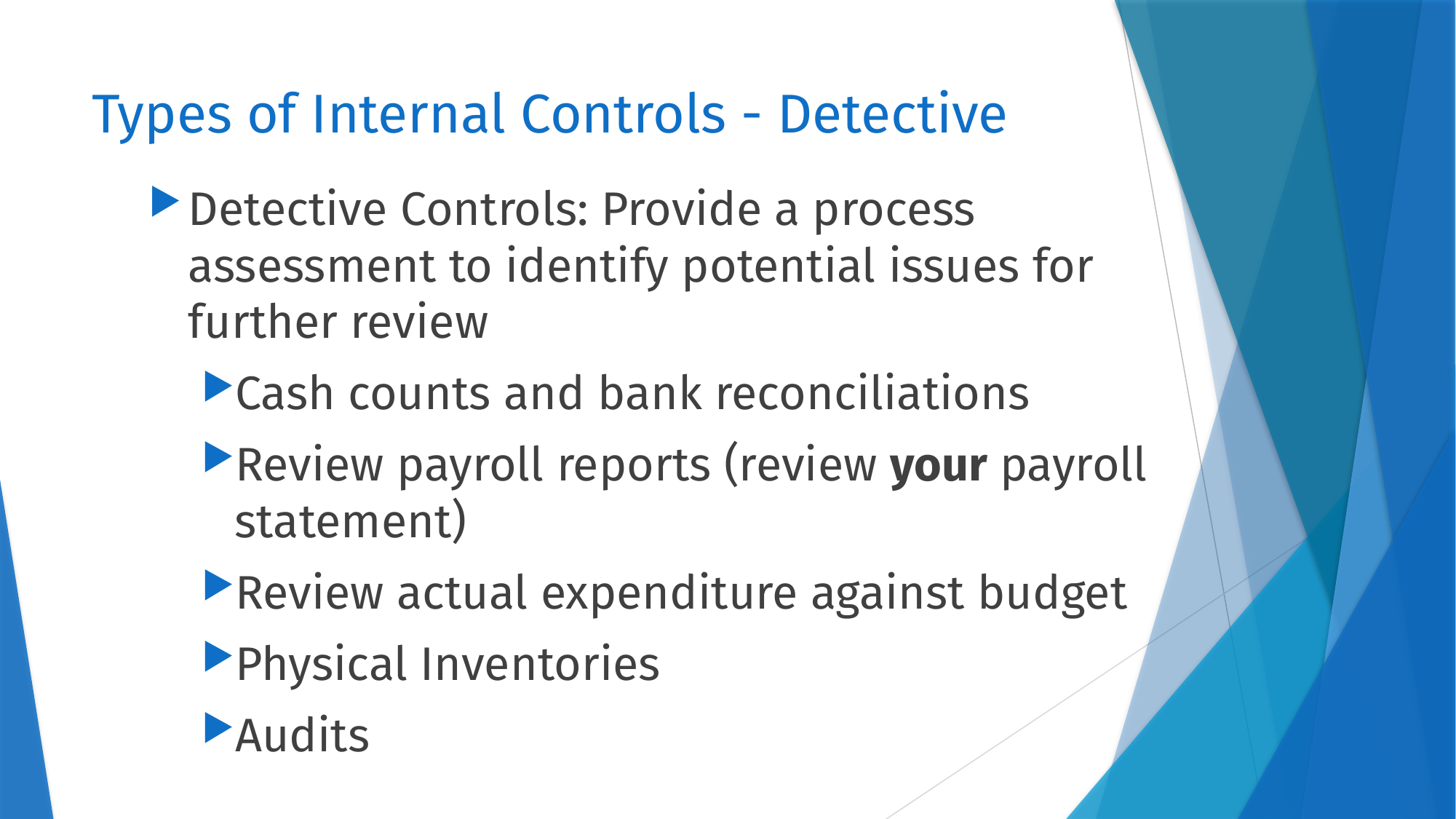

# Types of Internal Controls - Detective
Detective Controls: Provide a process assessment to identify potential issues for further review
Cash counts and bank reconciliations
Review payroll reports (review your payroll statement)
Review actual expenditure against budget
Physical Inventories
Audits